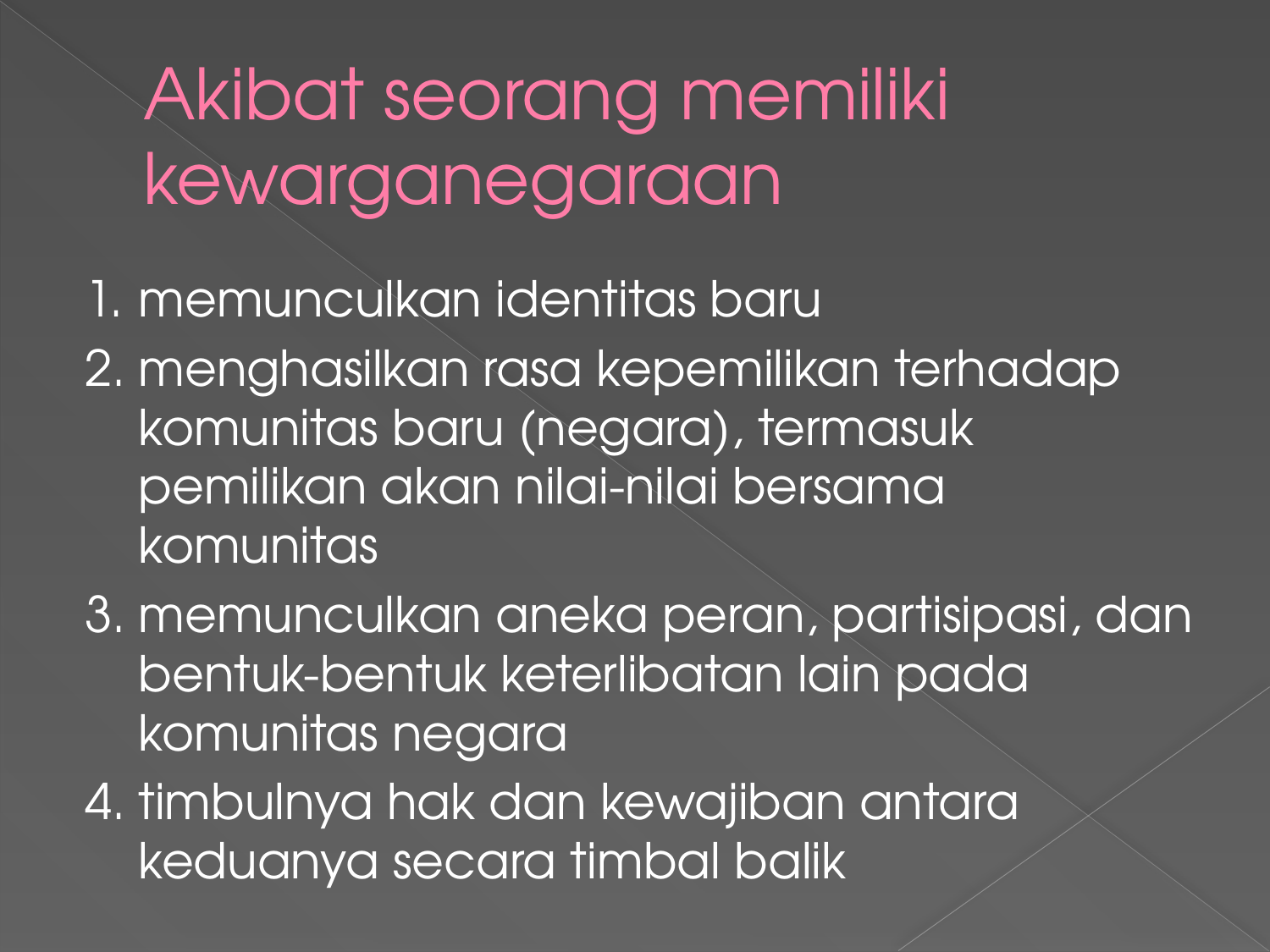

# Akibat seorang memiliki kewarganegaraan
1.	memunculkan identitas baru
2.	menghasilkan rasa kepemilikan terhadap komunitas baru (negara), termasuk pemilikan akan nilai-nilai bersama komunitas
3.	memunculkan aneka peran, partisipasi, dan bentuk-bentuk keterlibatan lain pada komunitas negara
4.	timbulnya hak dan kewajiban antara keduanya secara timbal balik